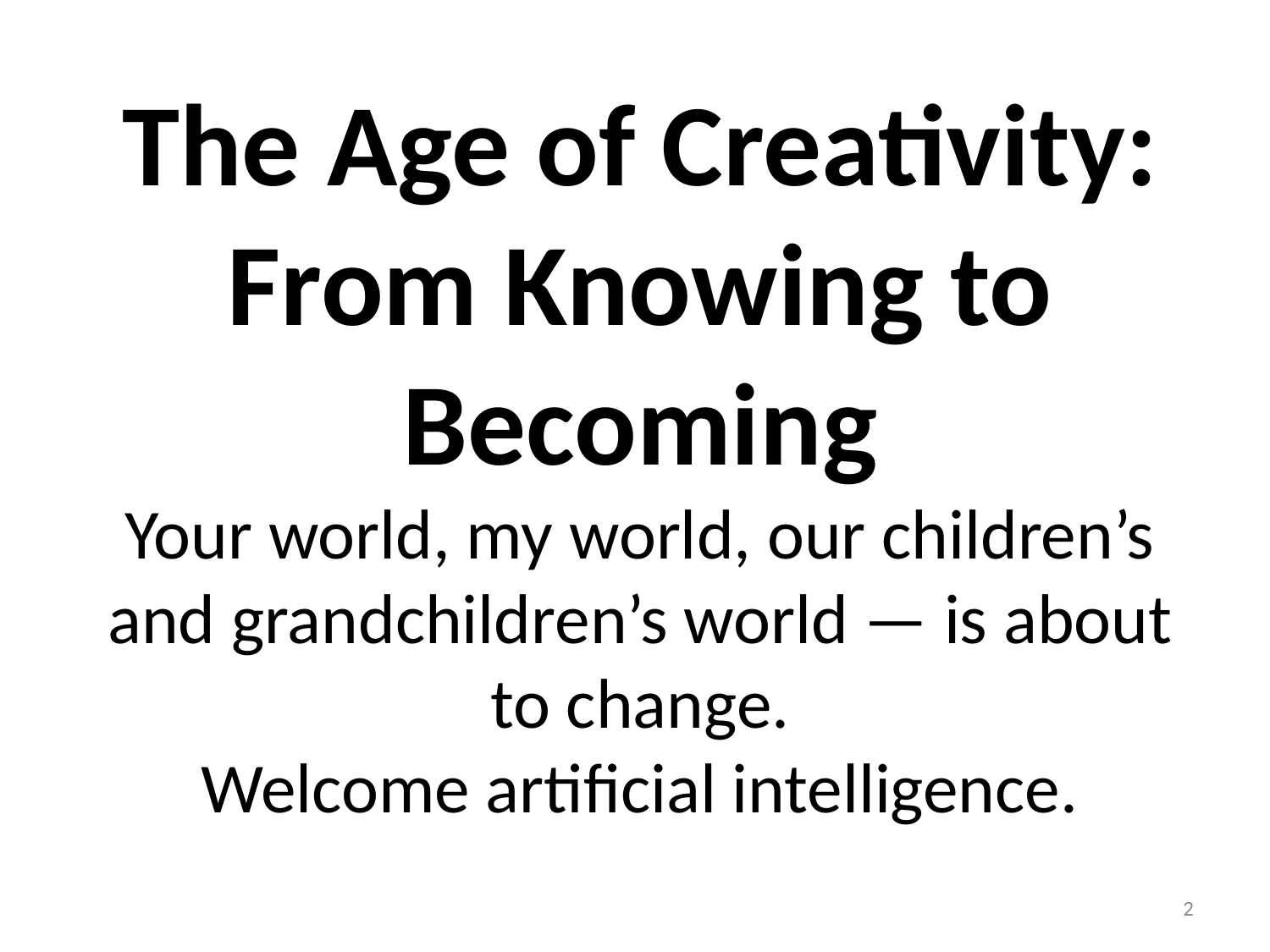

The Age of Creativity: From Knowing to Becoming
Your world, my world, our children’s and grandchildren’s world — is about to change.
Welcome artificial intelligence.
2